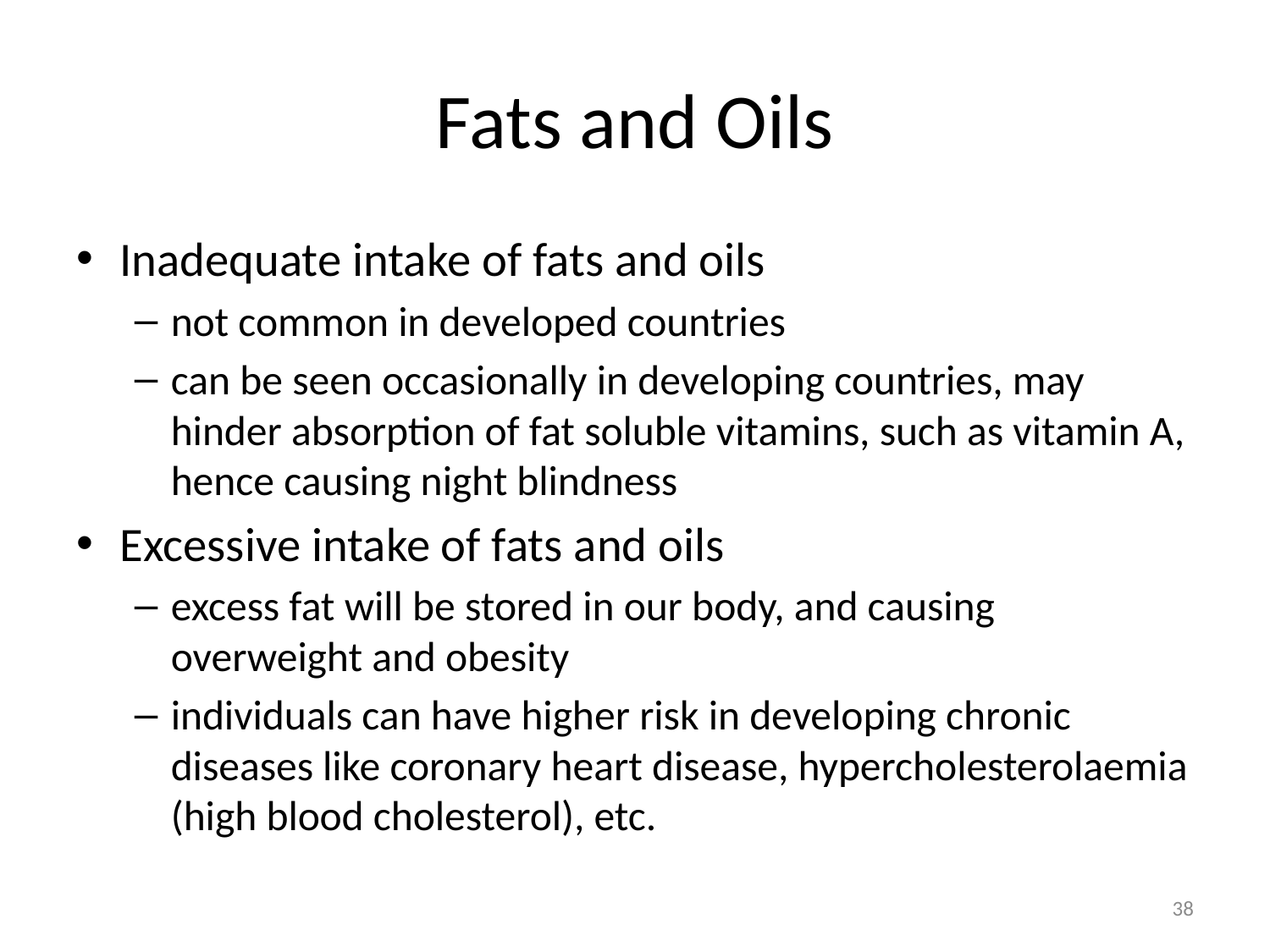

# Fats and Oils
Inadequate intake of fats and oils
not common in developed countries
can be seen occasionally in developing countries, may hinder absorption of fat soluble vitamins, such as vitamin A, hence causing night blindness
Excessive intake of fats and oils
excess fat will be stored in our body, and causing overweight and obesity
individuals can have higher risk in developing chronic diseases like coronary heart disease, hypercholesterolaemia (high blood cholesterol), etc.
38